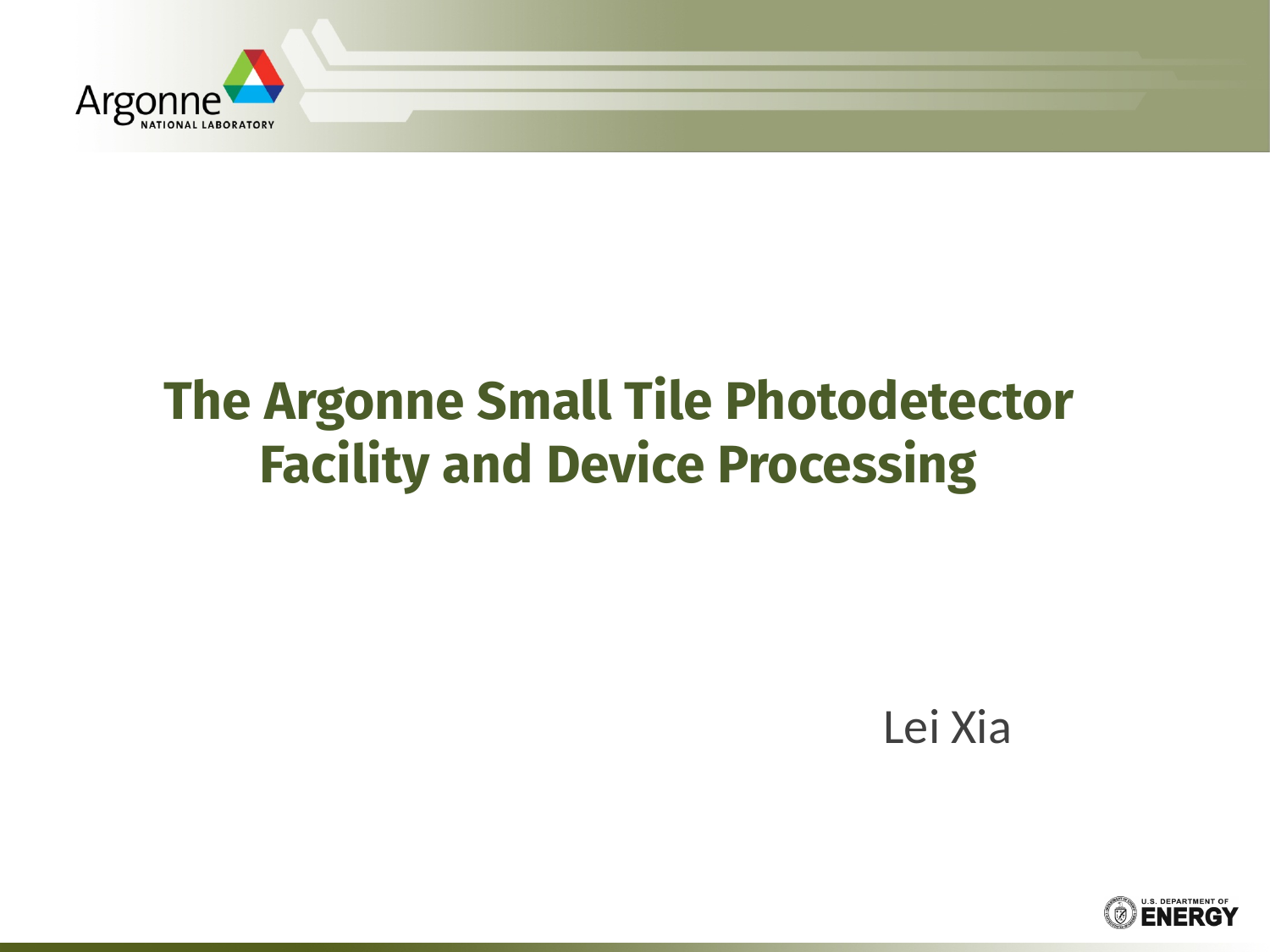

# The Argonne Small Tile Photodetector Facility and Device Processing
Lei Xia